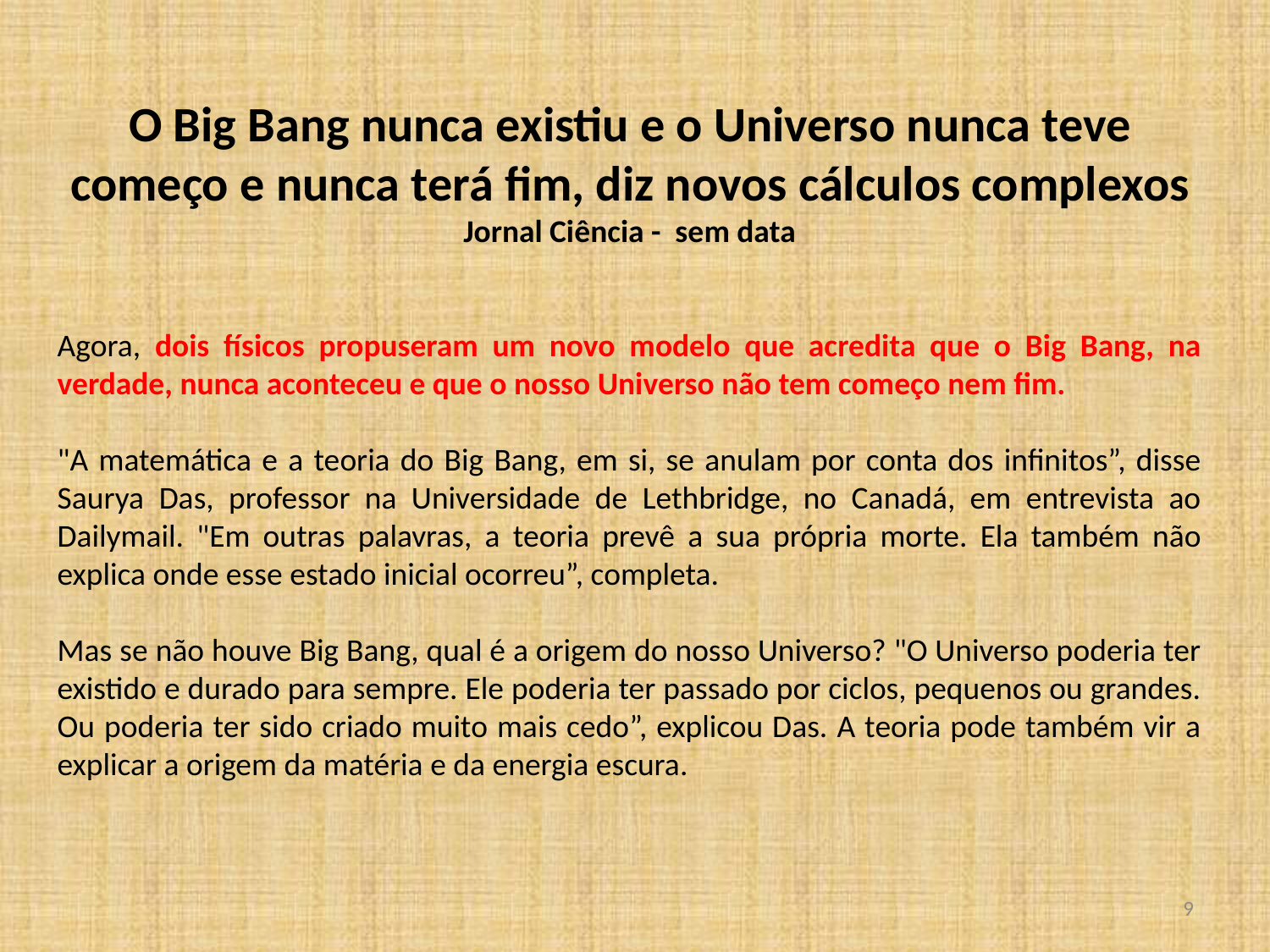

O Big Bang nunca existiu e o Universo nunca teve começo e nunca terá fim, diz novos cálculos complexos
Jornal Ciência -  sem data

Agora, dois físicos propuseram um novo modelo que acredita que o Big Bang, na verdade, nunca aconteceu e que o nosso Universo não tem começo nem fim.

"A matemática e a teoria do Big Bang, em si, se anulam por conta dos infinitos”, disse Saurya Das, professor na Universidade de Lethbridge, no Canadá, em entrevista ao Dailymail. "Em outras palavras, a teoria prevê a sua própria morte. Ela também não explica onde esse estado inicial ocorreu”, completa.

Mas se não houve Big Bang, qual é a origem do nosso Universo? "O Universo poderia ter existido e durado para sempre. Ele poderia ter passado por ciclos, pequenos ou grandes. Ou poderia ter sido criado muito mais cedo”, explicou Das. A teoria pode também vir a explicar a origem da matéria e da energia escura.

9